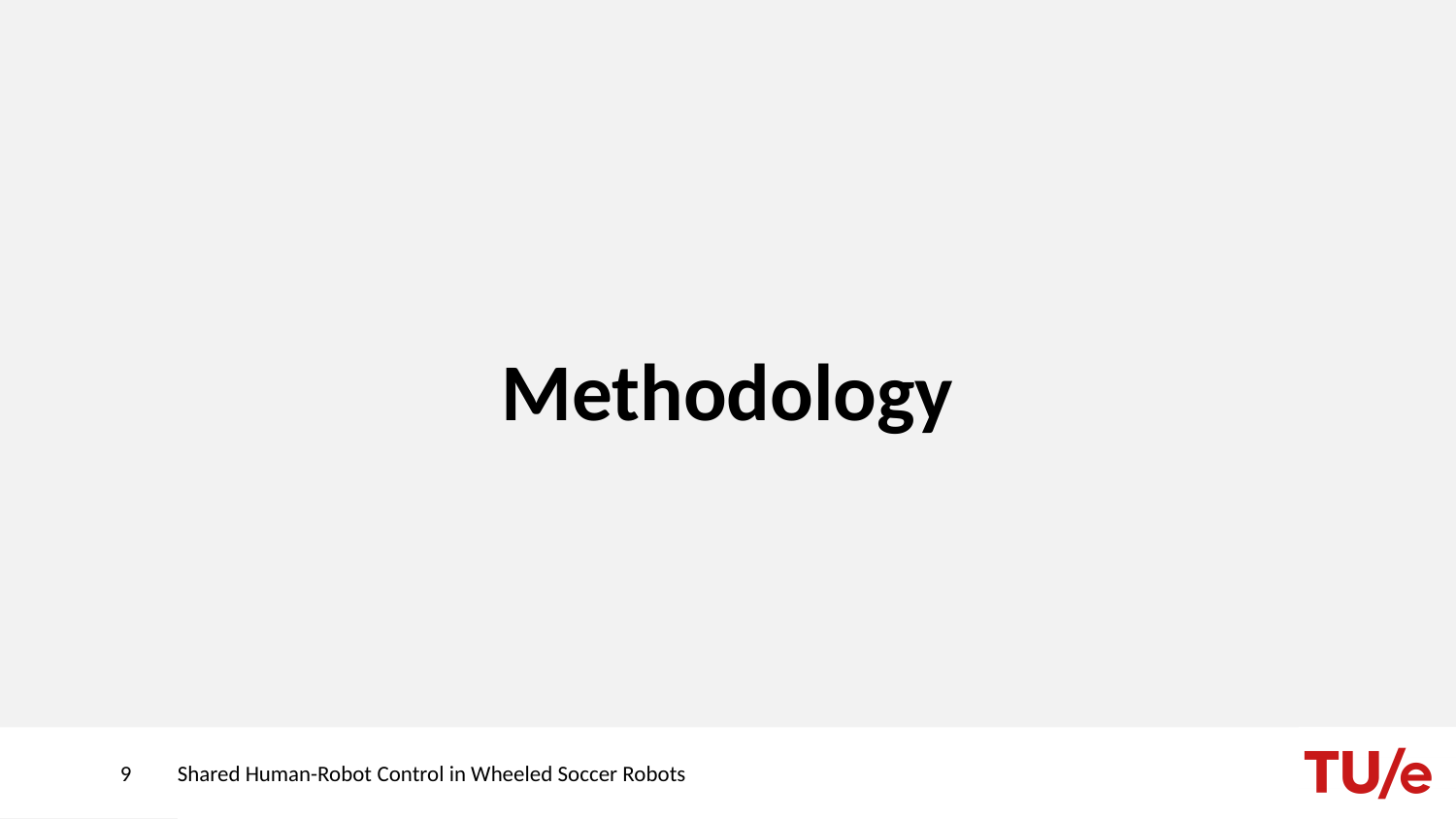

# Methodology
9
Shared Human-Robot Control in Wheeled Soccer Robots